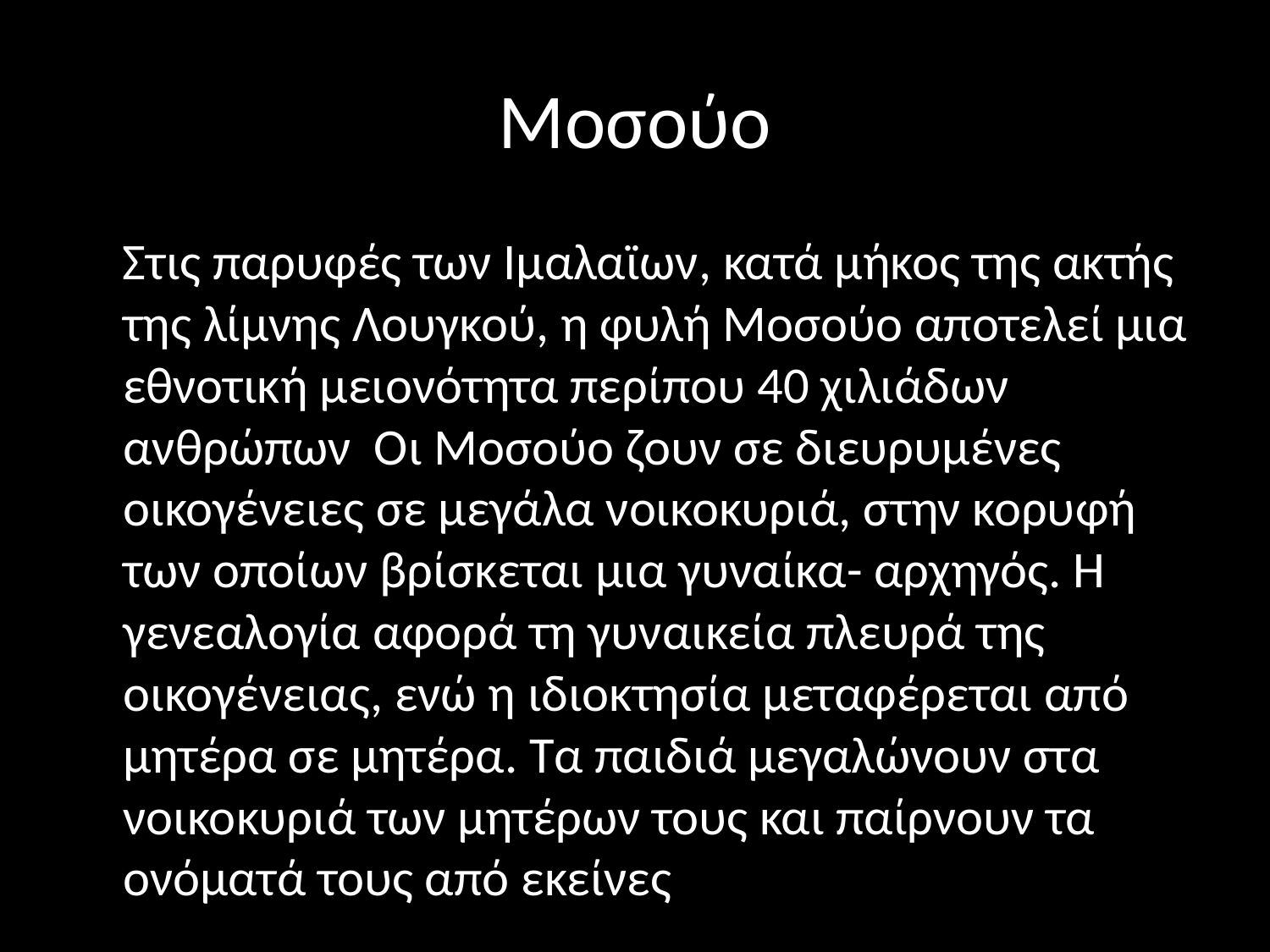

# Μοσούο
    Στις παρυφές των Ιμαλαϊων, κατά μήκος της ακτής της λίμνης Λουγκού, η φυλή Μοσούο αποτελεί μια εθνοτική μειονότητα περίπου 40 χιλιάδων ανθρώπων  Οι Μοσούο ζουν σε διευρυμένες οικογένειες σε μεγάλα νοικοκυριά, στην κορυφή των οποίων βρίσκεται μια γυναίκα- αρχηγός. Η γενεαλογία αφορά τη γυναικεία πλευρά της οικογένειας, ενώ η ιδιοκτησία μεταφέρεται από μητέρα σε μητέρα. Τα παιδιά μεγαλώνουν στα νοικοκυριά των μητέρων τους και παίρνουν τα ονόματά τους από εκείνες